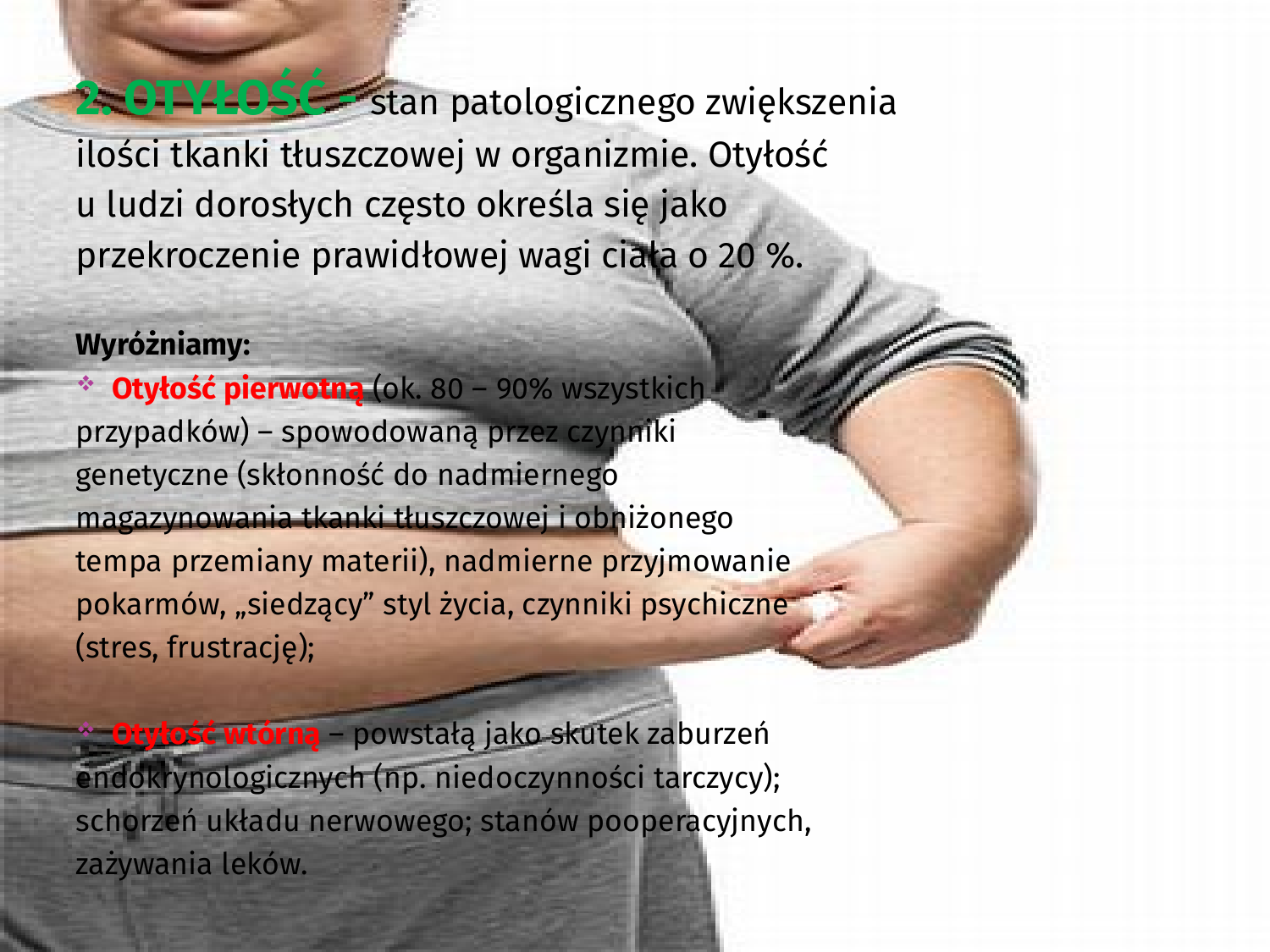

2. OTYŁOŚĆ - stan patologicznego zwiększenia
ilości tkanki tłuszczowej w organizmie. Otyłość
u ludzi dorosłych często określa się jako
przekroczenie prawidłowej wagi ciała o 20 %.

Wyróżniamy:
Otyłość pierwotną (ok. 80 – 90% wszystkich
przypadków) – spowodowaną przez czynniki
genetyczne (skłonność do nadmiernego
magazynowania tkanki tłuszczowej i obniżonego
tempa przemiany materii), nadmierne przyjmowanie
pokarmów, „siedzący” styl życia, czynniki psychiczne
(stres, frustrację);

Otyłość wtórną – powstałą jako skutek zaburzeń
endokrynologicznych (np. niedoczynności tarczycy);
schorzeń układu nerwowego; stanów pooperacyjnych,
zażywania leków.